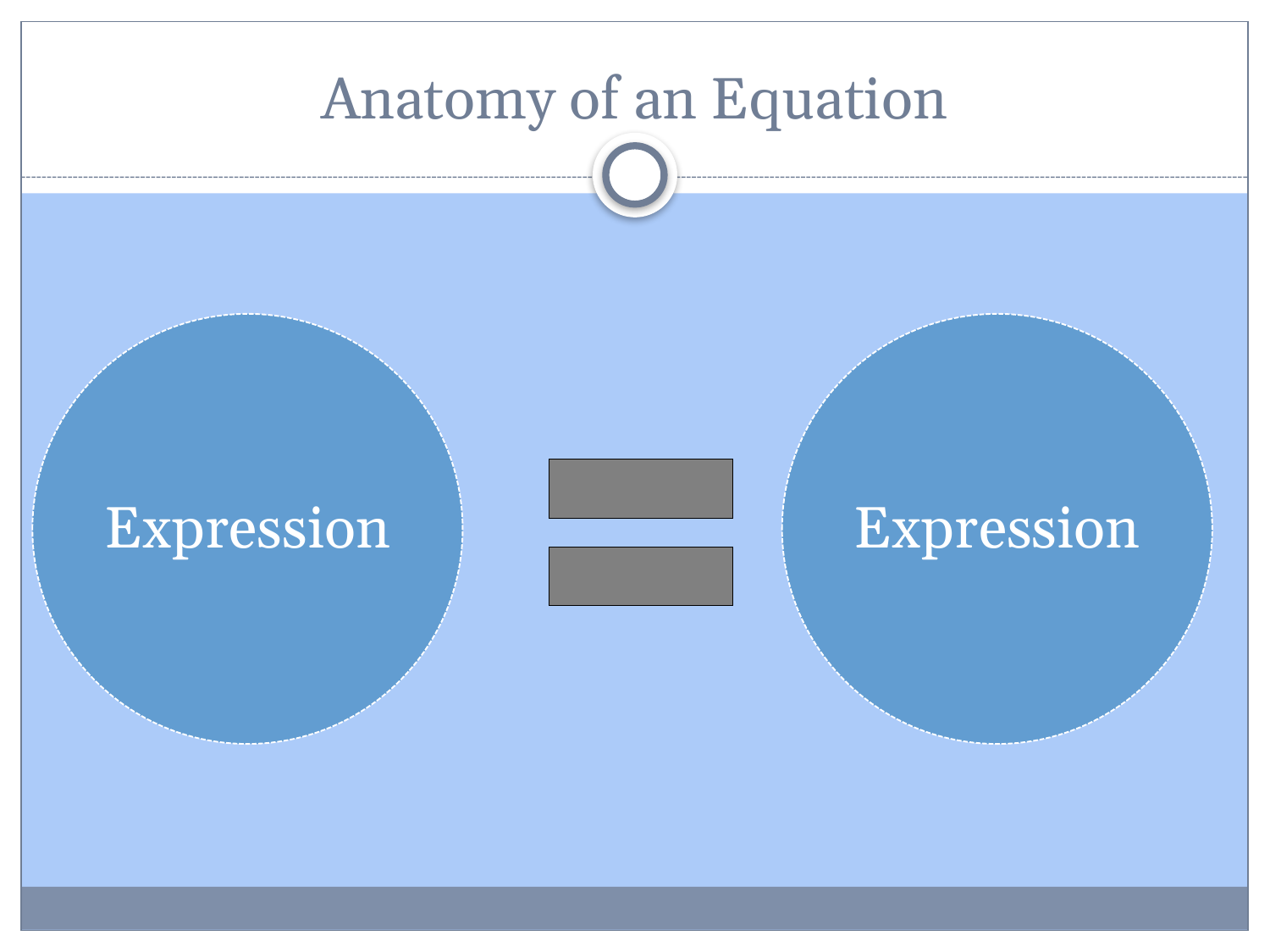

# Anatomy of an Equation
Expression

Expression